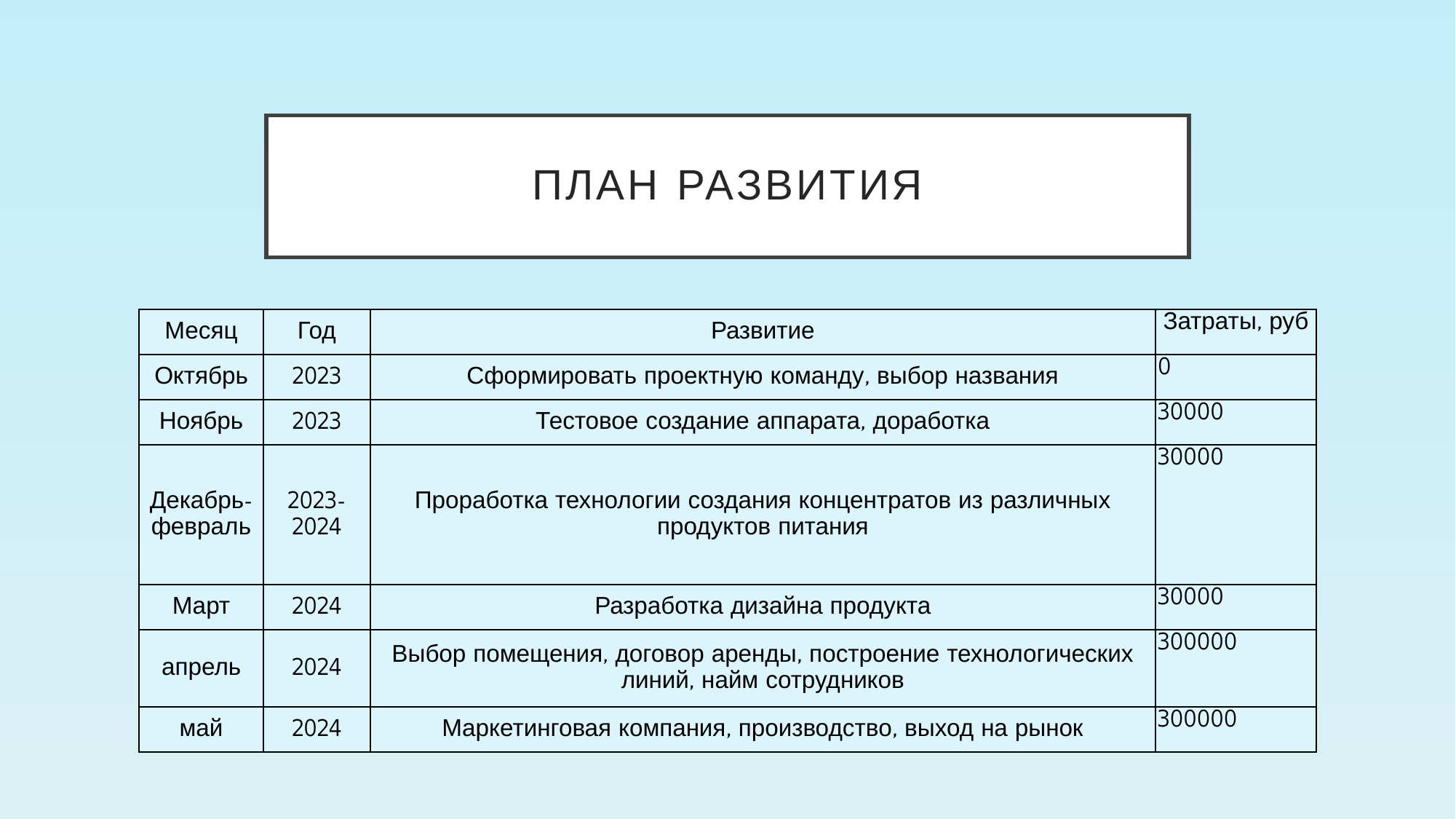

# План развития
| Месяц | Год | Развитие | Затраты, руб |
| --- | --- | --- | --- |
| Октябрь | 2023 | Сформировать проектную команду, выбор названия | 0 |
| Ноябрь | 2023 | Тестовое создание аппарата, доработка | 30000 |
| Декабрь-февраль | 2023-2024 | Проработка технологии создания концентратов из различных продуктов питания | 30000 |
| Март | 2024 | Разработка дизайна продукта | 30000 |
| апрель | 2024 | Выбор помещения, договор аренды, построение технологических линий, найм сотрудников | 300000 |
| май | 2024 | Маркетинговая компания, производство, выход на рынок | 300000 |